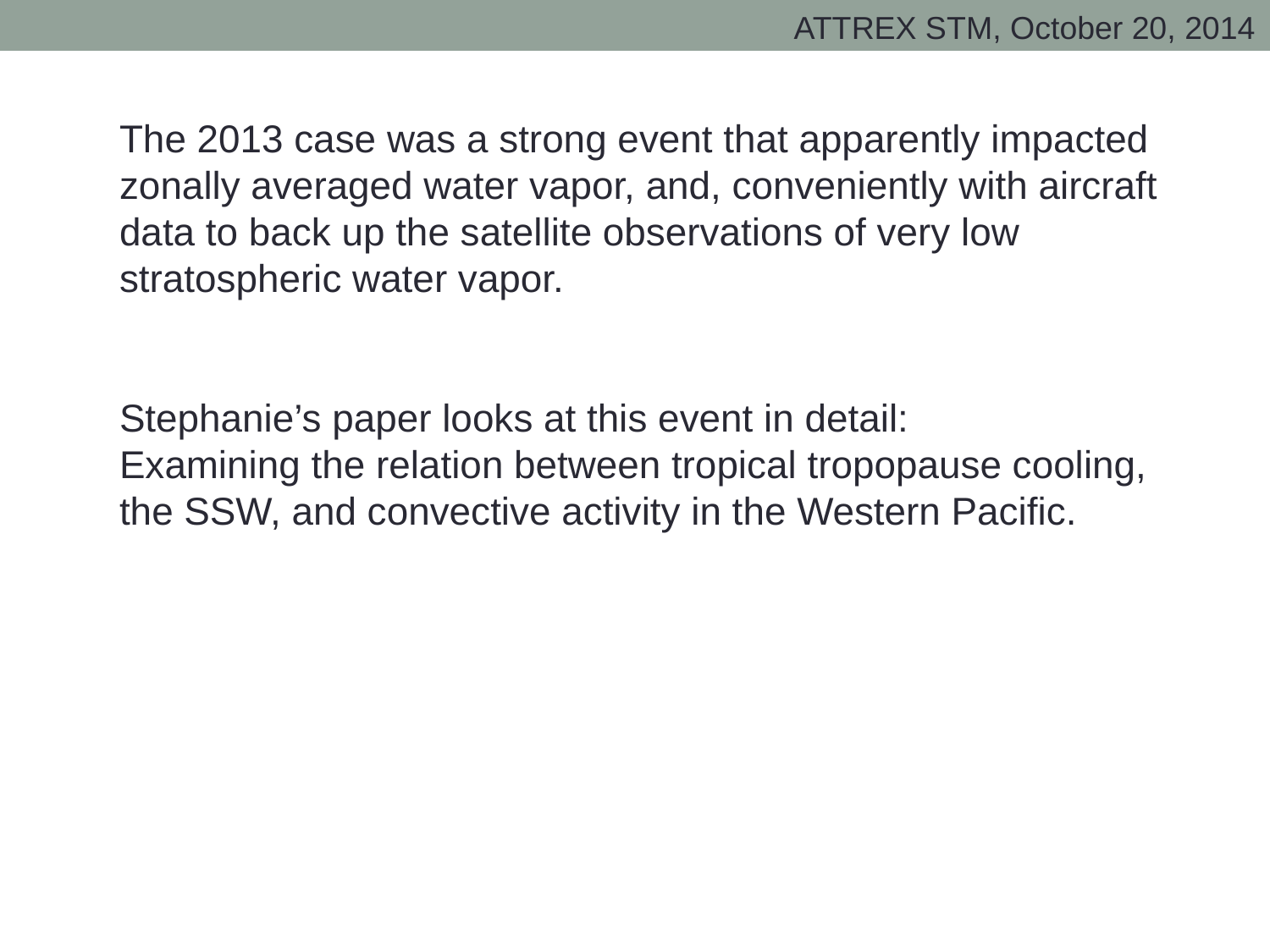

ATTREX STM, October 20, 2014
The 2013 case was a strong event that apparently impacted zonally averaged water vapor, and, conveniently with aircraft data to back up the satellite observations of very low stratospheric water vapor.

Stephanie’s paper looks at this event in detail:
Examining the relation between tropical tropopause cooling, the SSW, and convective activity in the Western Pacific.